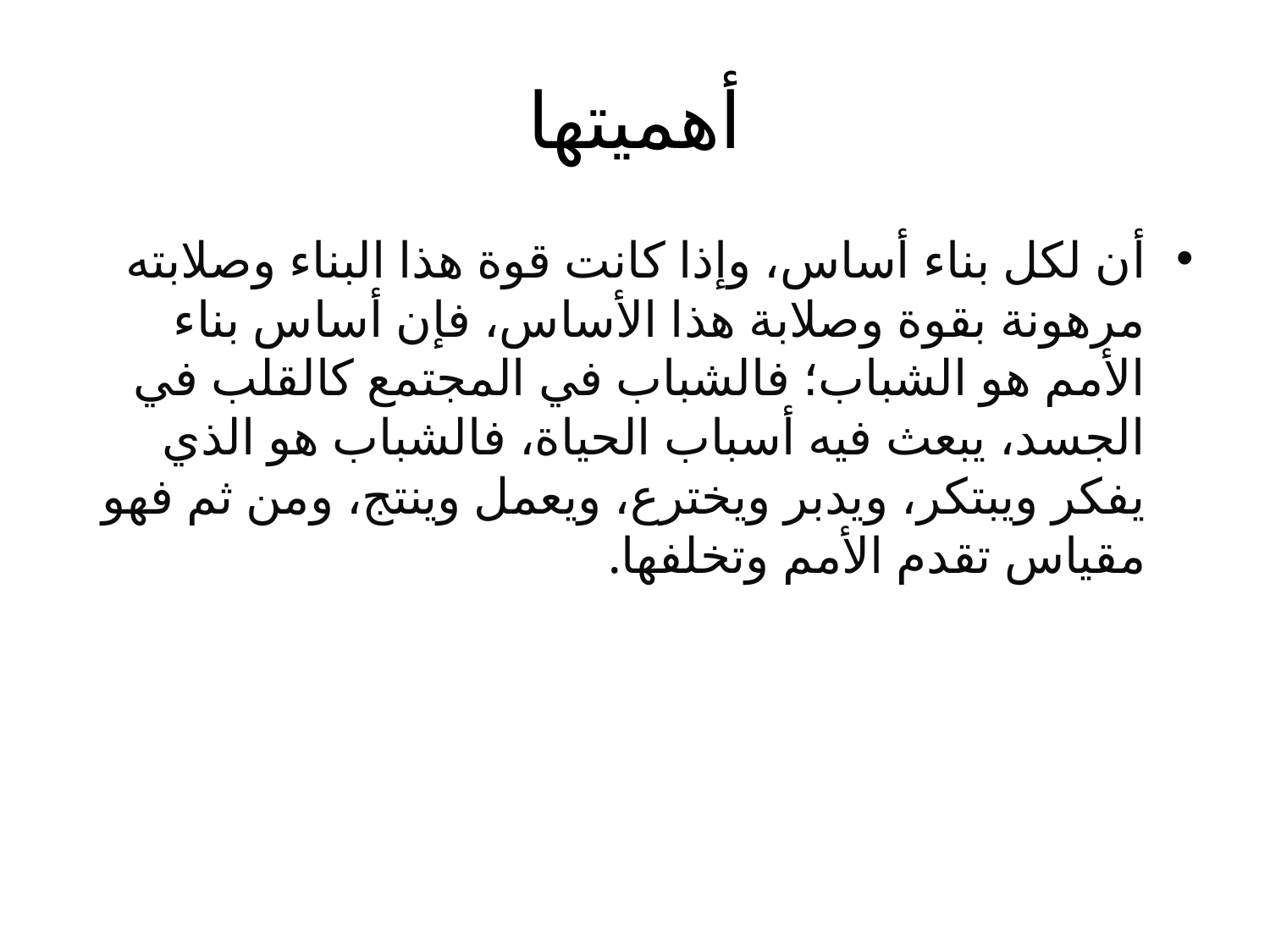

# أهميتها
أن لكل بناء أساس، وإذا كانت قوة هذا البناء وصلابته مرهونة بقوة وصلابة هذا الأساس، فإن أساس بناء الأمم هو الشباب؛ فالشباب في المجتمع كالقلب في الجسد، يبعث فيه أسباب الحياة، فالشباب هو الذي يفكر ويبتكر، ويدبر ويخترع، ويعمل وينتج، ومن ثم فهو مقياس تقدم الأمم وتخلفها.